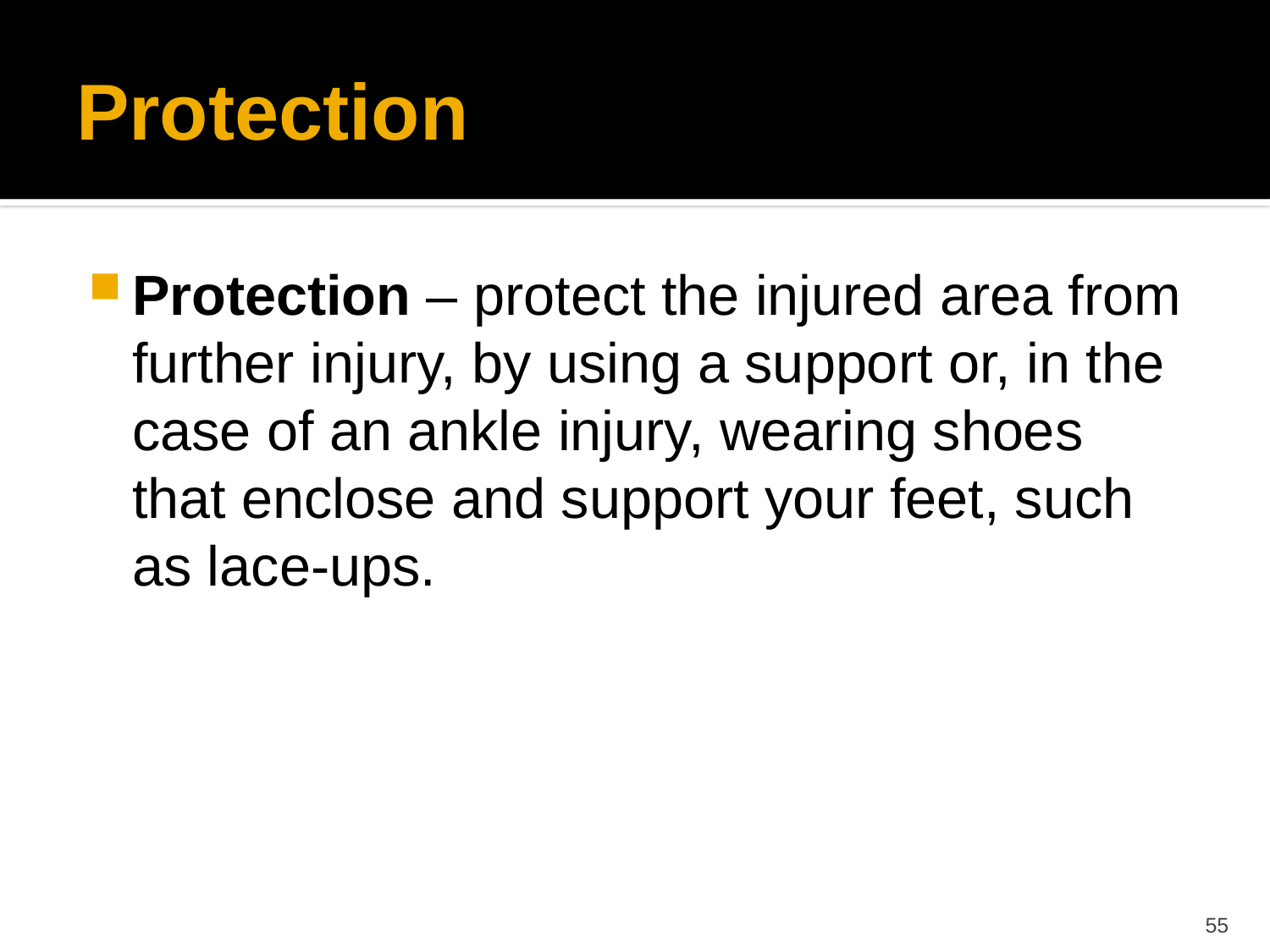

# Protection
Protection – protect the injured area from further injury, by using a support or, in the case of an ankle injury, wearing shoes that enclose and support your feet, such as lace-ups.

55